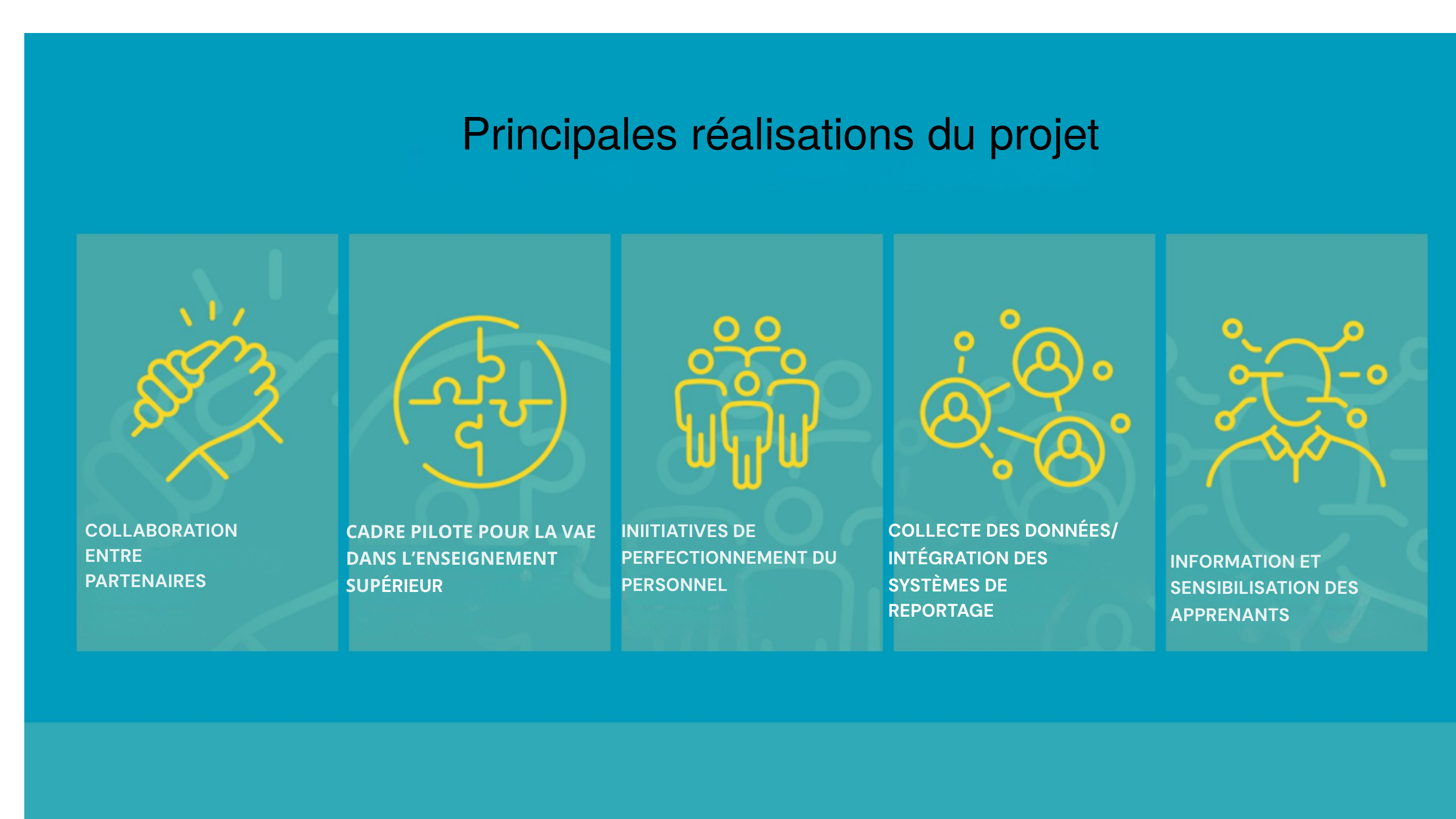

Principales réalisations du projet
COLLECTE DES DONNÉES/
INTÉGRATION DES SYSTÈMES DE
REPORTAGE
INIITIATIVES DE
PERFECTIONNEMENT DU PERSONNEL

CADRE PILOTE POUR LA VAE DANS L’ENSEIGNEMENT
SUPÉRIEUR
COLLABORATION
ENTRE PARTENAIRES
INFORMATION ET SENSIBILISATION DES APPRENANTS